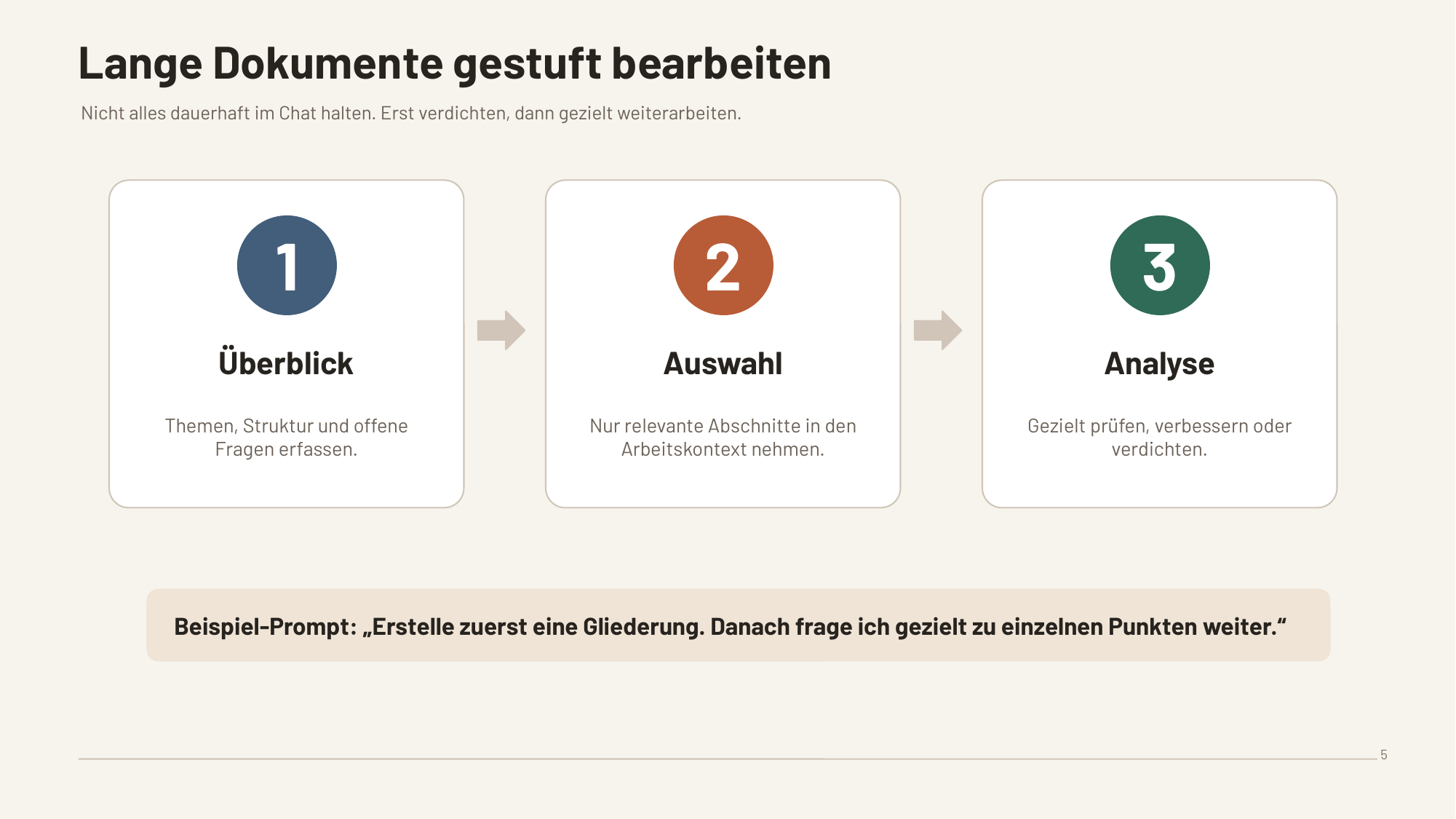

Lange Dokumente gestuft bearbeiten
Nicht alles dauerhaft im Chat halten. Erst verdichten, dann gezielt weiterarbeiten.

1
2
3

Überblick
Auswahl
Analyse
Themen, Struktur und offene Fragen erfassen.
Nur relevante Abschnitte in den Arbeitskontext nehmen.
Gezielt prüfen, verbessern oder verdichten.

Beispiel-Prompt: „Erstelle zuerst eine Gliederung. Danach frage ich gezielt zu einzelnen Punkten weiter.“
5